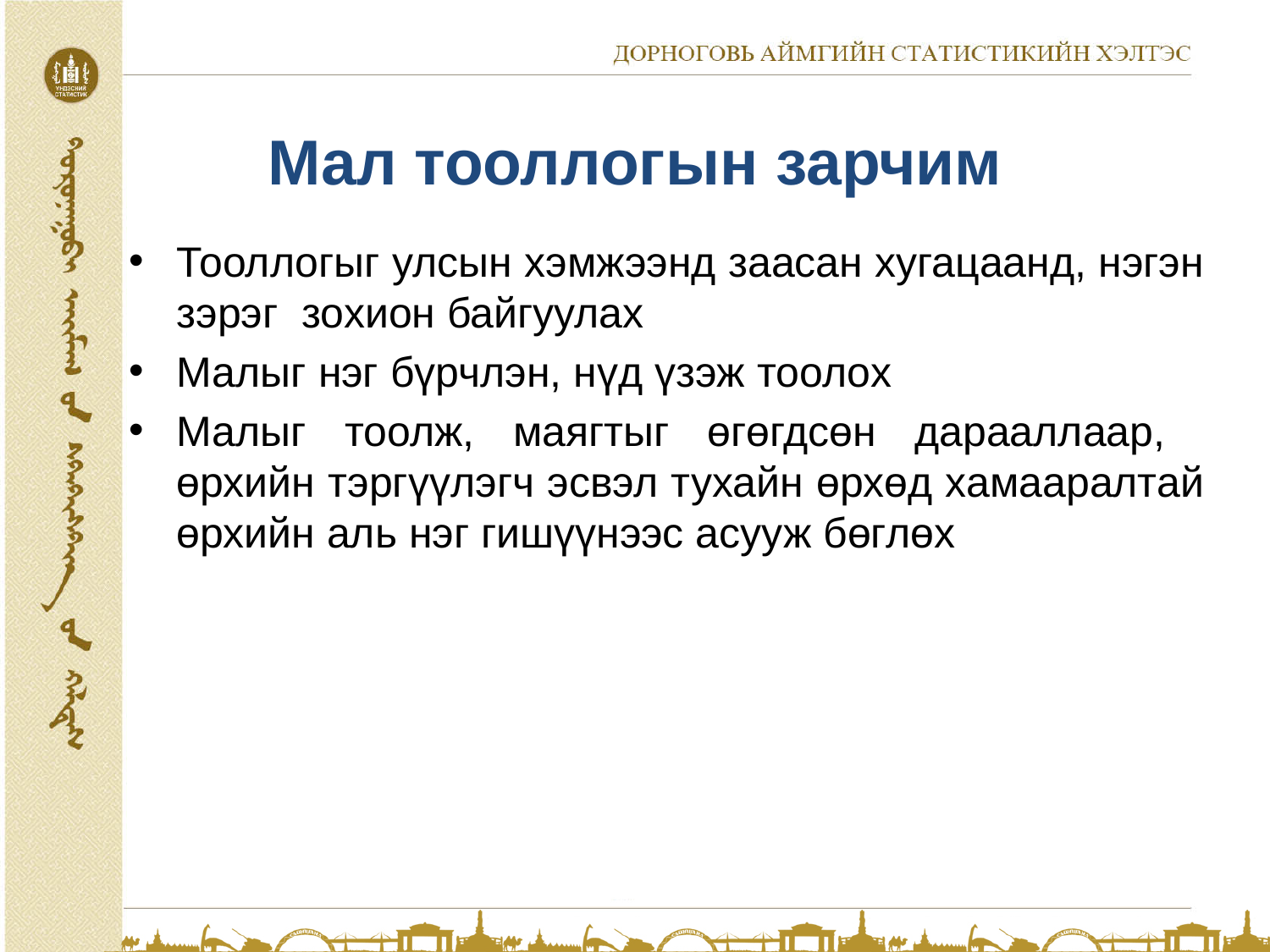

# Мал тооллогын зарчим
Тооллогыг улсын хэмжээнд заасан хугацаанд, нэгэн зэрэг  зохион байгуулах
Малыг нэг бүрчлэн, нүд үзэж тоолох
Малыг тоолж, маягтыг өгөгдсөн дарааллаар,  өрхийн тэргүүлэгч эсвэл тухайн өрхөд хамааралтай өрхийн аль нэг гишүүнээс асууж бөглөх